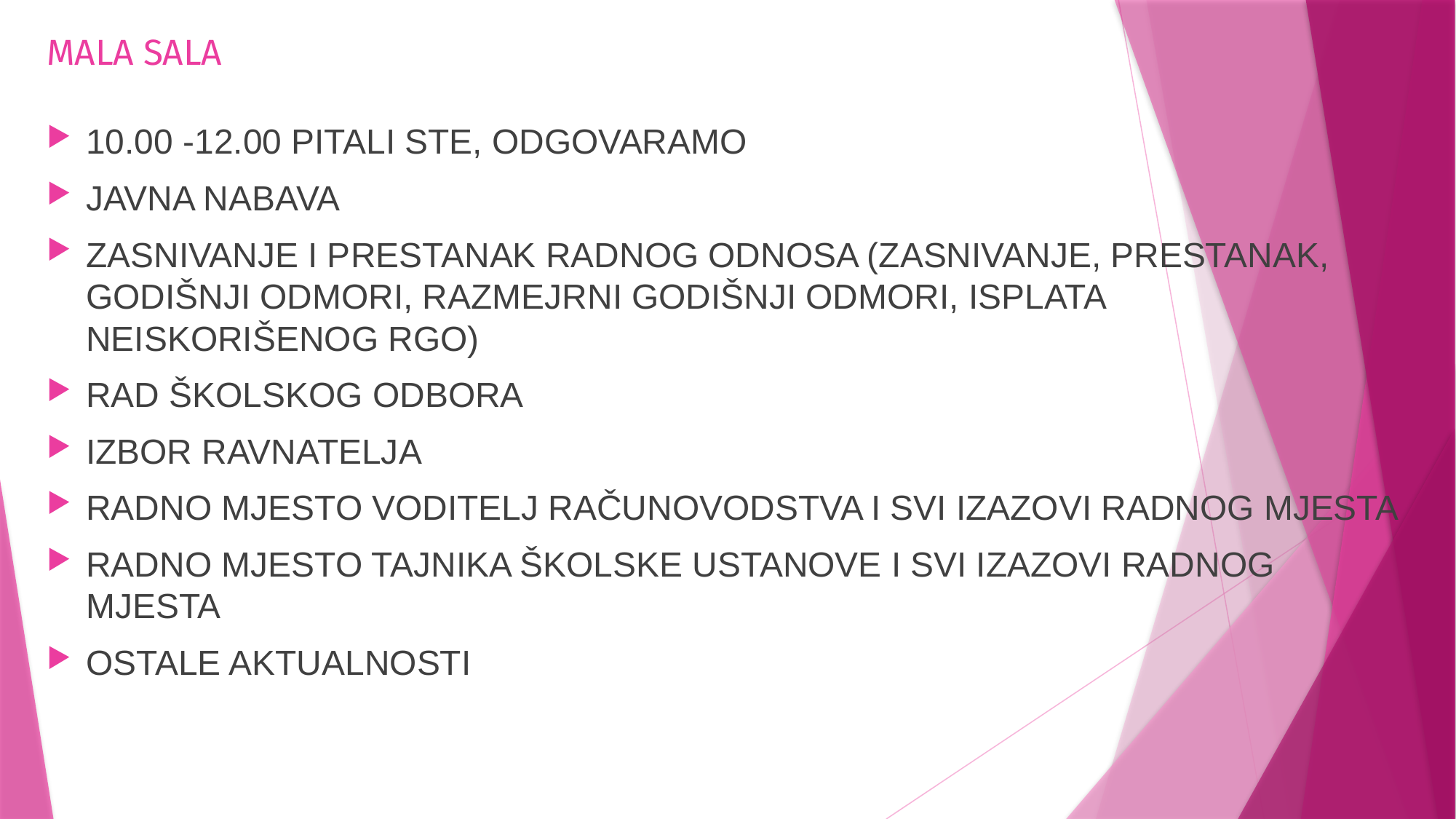

# MALA SALA
10.00 -12.00 PITALI STE, ODGOVARAMO
JAVNA NABAVA
ZASNIVANJE I PRESTANAK RADNOG ODNOSA (ZASNIVANJE, PRESTANAK, GODIŠNJI ODMORI, RAZMEJRNI GODIŠNJI ODMORI, ISPLATA NEISKORIŠENOG RGO)
RAD ŠKOLSKOG ODBORA
IZBOR RAVNATELJA
RADNO MJESTO VODITELJ RAČUNOVODSTVA I SVI IZAZOVI RADNOG MJESTA
RADNO MJESTO TAJNIKA ŠKOLSKE USTANOVE I SVI IZAZOVI RADNOG MJESTA
OSTALE AKTUALNOSTI